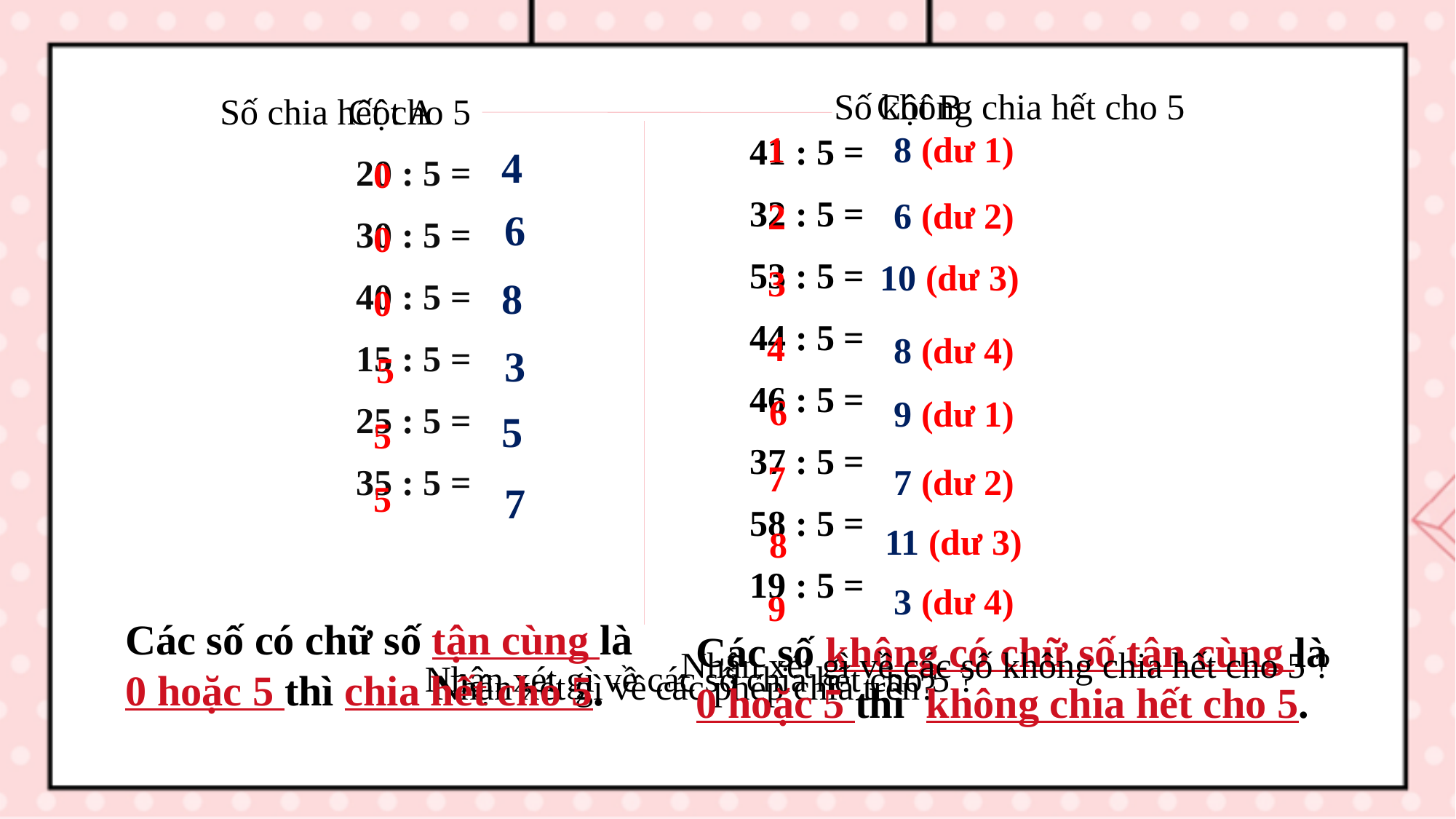

Số không chia hết cho 5
Cột B
Số chia hết cho 5
Cột A
1
8 (dư 1)
41 : 5 =
32 : 5 =
53 : 5 =
44 : 5 =
46 : 5 =
37 : 5 =
58 : 5 =
19 : 5 =
4
20 : 5 =
30 : 5 =
40 : 5 =
15 : 5 =
25 : 5 =
35 : 5 =
0
6 (dư 2)
2
6
0
10 (dư 3)
3
8
0
4
8 (dư 4)
3
5
6
9 (dư 1)
5
5
7
7 (dư 2)
5
7
11 (dư 3)
8
3 (dư 4)
9
Các số có chữ số tận cùng là
0 hoặc 5 thì chia hết cho 5.
Các số không có chữ số tận cùng là
0 hoặc 5 thì  không chia hết cho 5.
Nhận xét gì về các số không chia hết cho 5 ?
Nhận xét gì về các số chia hết cho 5 ?
Nhận xét gì về các phép chia trên?